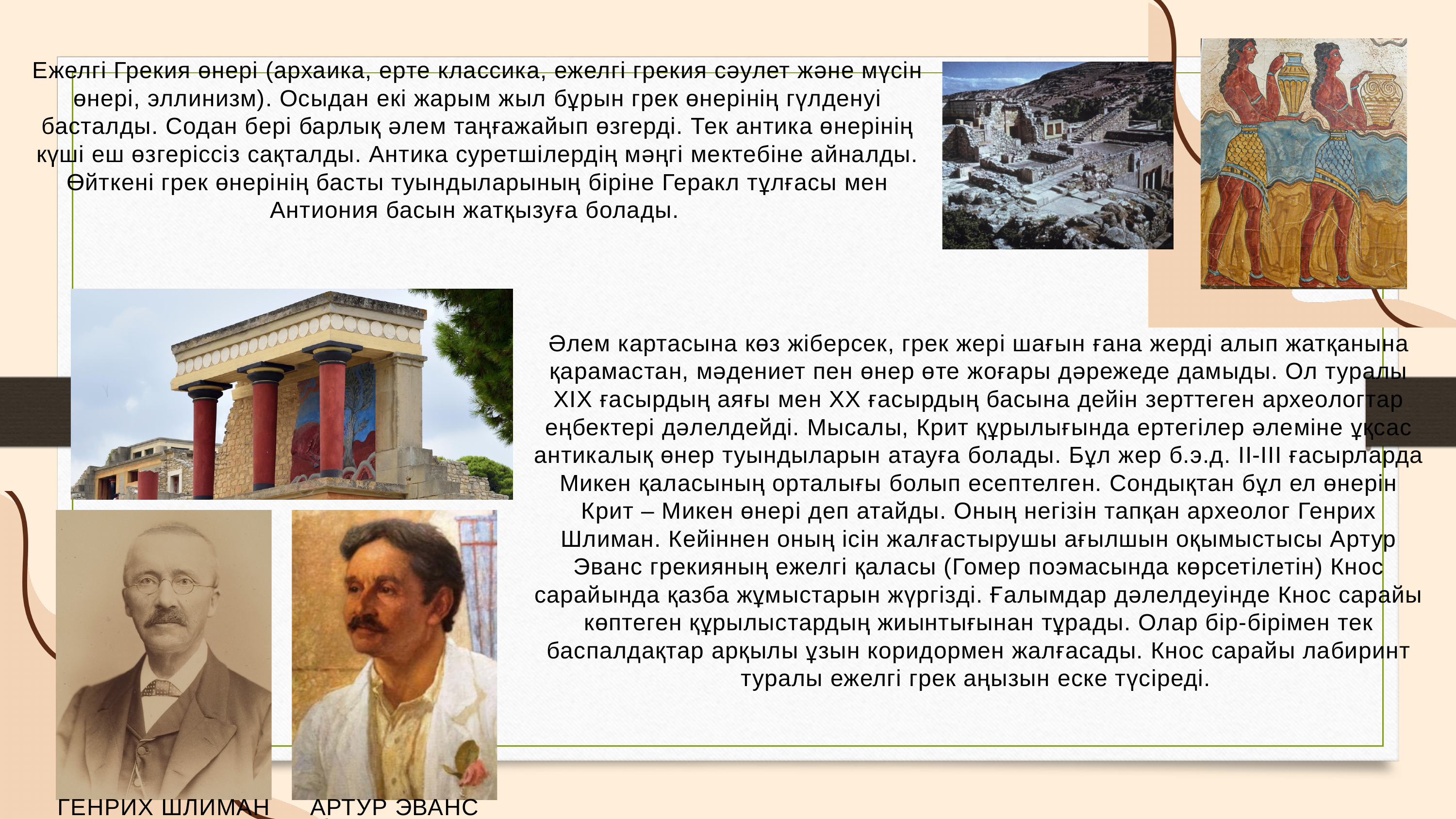

Ежелгі Грекия өнері (архаика, ерте классика, ежелгі грекия сәулет және мүсін өнері, эллинизм). Осыдан екі жарым жыл бұрын грек өнерінің гүлденуі басталды. Содан бері барлық әлем таңғажайып өзгерді. Тек антика өнерінің күші еш өзгеріссіз сақталды. Антика суретшілердің мәңгі мектебіне айналды. Өйткені грек өнерінің басты туындыларының біріне Геракл тұлғасы мен Антиония басын жатқызуға болады.

Әлем картасына көз жіберсек, грек жері шағын ғана жерді алып жатқанына қарамастан, мәдениет пен өнер өте жоғары дәрежеде дамыды. Ол туралы ХІХ ғасырдың аяғы мен ХХ ғасырдың басына дейін зерттеген археологтар еңбектері дәлелдейді. Мысалы, Крит құрылығында ертегілер әлеміне ұқсас антикалық өнер туындыларын атауға болады. Бұл жер б.э.д. ІІ-ІІІ ғасырларда Микен қаласының орталығы болып есептелген. Сондықтан бұл ел өнерін Крит – Микен өнері деп атайды. Оның негізін тапқан археолог Генрих Шлиман. Кейіннен оның ісін жалғастырушы ағылшын оқымыстысы Артур Эванс грекияның ежелгі қаласы (Гомер поэмасында көрсетілетін) Кнос сарайында қазба жұмыстарын жүргізді. Ғалымдар дәлелдеуінде Кнос сарайы көптеген құрылыстардың жиынтығынан тұрады. Олар бір-бірімен тек баспалдақтар арқылы ұзын коридормен жалғасады. Кнос сарайы лабиринт туралы ежелгі грек аңызын еске түсіреді.

ГЕНРИХ ШЛИМАН
АРТУР ЭВАНС